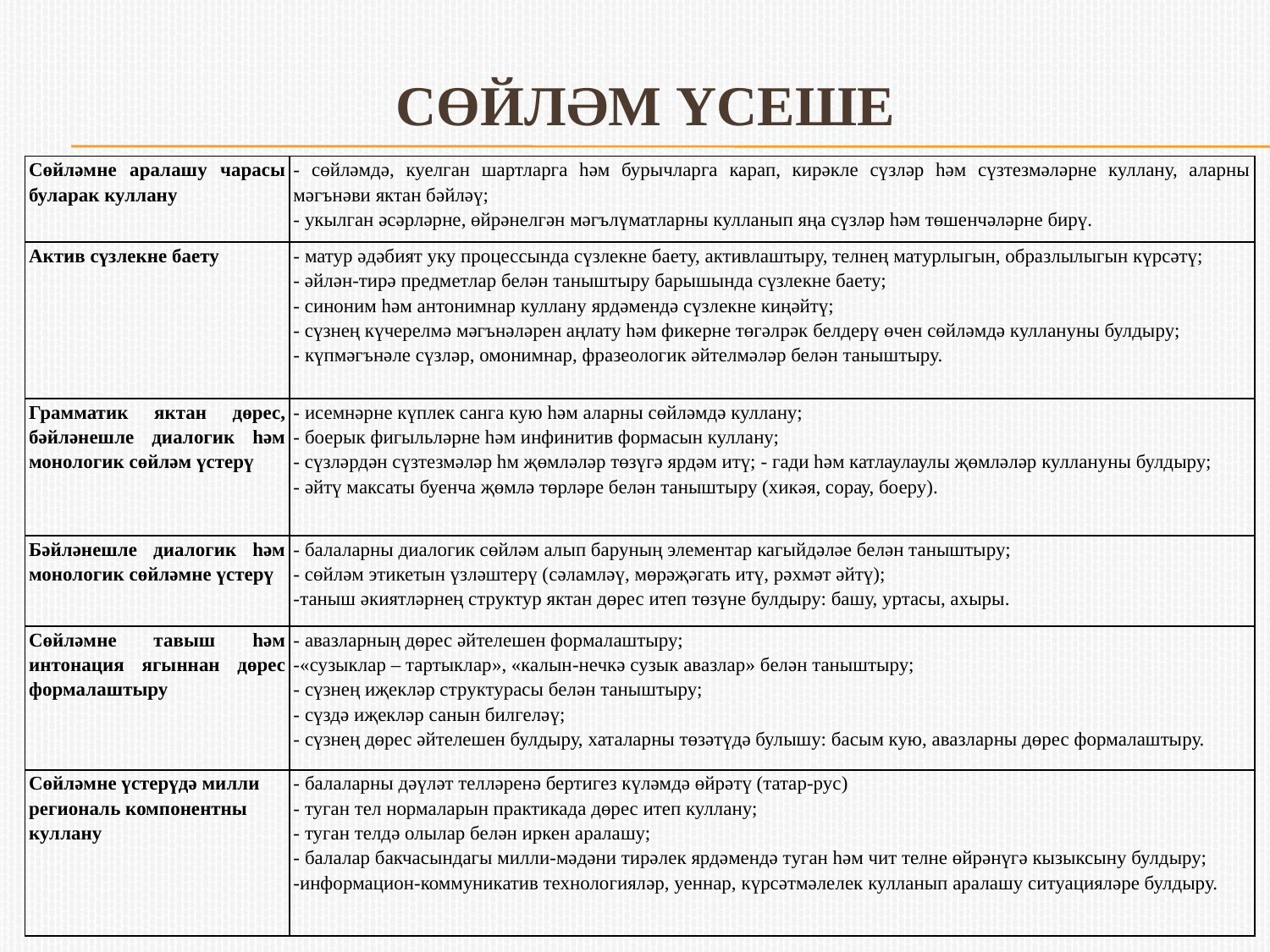

# Сөйләм үсеше
| Сөйләмне аралашу чарасы буларак куллану | - сөйләмдә, куелган шартларга һәм бурычларга карап, кирәкле сүзләр һәм сүзтезмәләрне куллану, аларны мәгънәви яктан бәйләү; - укылган әсәрләрне, өйрәнелгән мәгълүматларны кулланып яңа сүзләр һәм төшенчәләрне бирү. |
| --- | --- |
| Актив сүзлекне баету | - матур әдәбият уку процессында сүзлекне баету, активлаштыру, телнең матурлыгын, образлылыгын күрсәтү; - әйлән-тирә предметлар белән таныштыру барышында сүзлекне баету; - синоним һәм антонимнар куллану ярдәмендә сүзлекне киңәйтү; - сүзнең күчерелмә мәгънәләрен аңлату һәм фикерне төгәлрәк белдерү өчен сөйләмдә куллануны булдыру; - күпмәгънәле сүзләр, омонимнар, фразеологик әйтелмәләр белән таныштыру. |
| Грамматик яктан дөрес, бәйләнешле диалогик һәм монологик сөйләм үстерү | - исемнәрне күплек санга кую һәм аларны сөйләмдә куллану; - боерык фигыльләрне һәм инфинитив формасын куллану; - сүзләрдән сүзтезмәләр һм җөмләләр төзүгә ярдәм итү; - гади һәм катлаулаулы җөмләләр куллануны булдыру; - әйтү максаты буенча җөмлә төрләре белән таныштыру (хикәя, сорау, боеру). |
| Бәйләнешле диалогик һәм монологик сөйләмне үстерү | - балаларны диалогик сөйләм алып баруның элементар кагыйдәләе белән таныштыру; - сөйләм этикетын үзләштерү (сәламләү, мөрәҗәгать итү, рәхмәт әйтү); -таныш әкиятләрнең структур яктан дөрес итеп төзүне булдыру: башу, уртасы, ахыры. |
| Сөйләмне тавыш һәм интонация ягыннан дөрес формалаштыру | - авазларның дөрес әйтелешен формалаштыру; -«сузыклар – тартыклар», «калын-нечкә сузык авазлар» белән таныштыру; - сүзнең иҗекләр структурасы белән таныштыру; - сүздә иҗекләр санын билгеләү; - сүзнең дөрес әйтелешен булдыру, хаталарны төзәтүдә булышу: басым кую, авазларны дөрес формалаштыру. |
| Сөйләмне үстерүдә милли региональ компонентны куллану | - балаларны дәүләт телләренә бертигез күләмдә өйрәтү (татар-рус) - туган тел нормаларын практикада дөрес итеп куллану; - туган телдә олылар белән иркен аралашу; - балалар бакчасындагы милли-мәдәни тирәлек ярдәмендә туган һәм чит телне өйрәнүгә кызыксыну булдыру; -информацион-коммуникатив технологияләр, уеннар, күрсәтмәлелек кулланып аралашу ситуацияләре булдыру. |